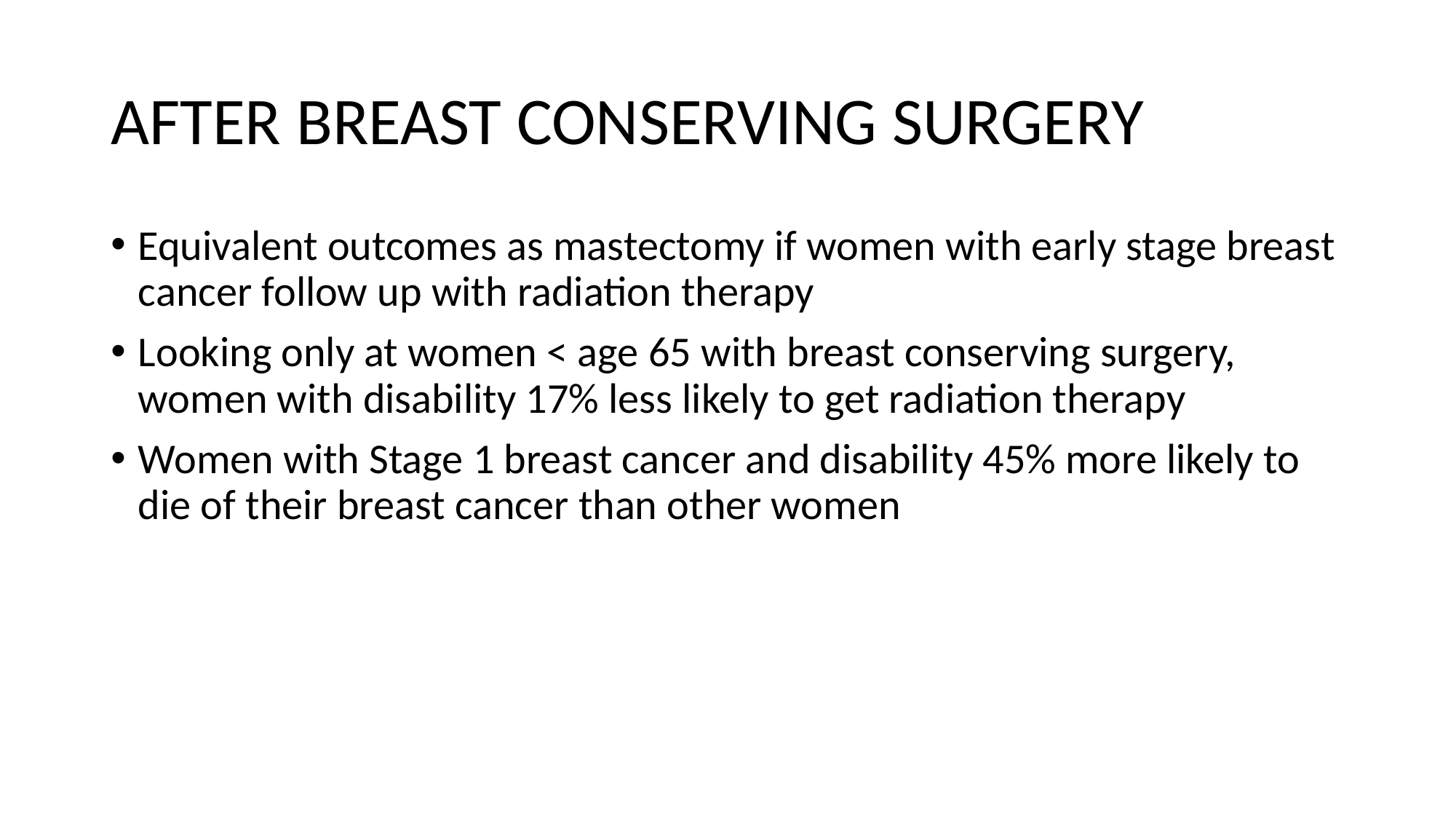

# AFTER BREAST CONSERVING SURGERY
Equivalent outcomes as mastectomy if women with early stage breast cancer follow up with radiation therapy
Looking only at women < age 65 with breast conserving surgery, women with disability 17% less likely to get radiation therapy
Women with Stage 1 breast cancer and disability 45% more likely to die of their breast cancer than other women